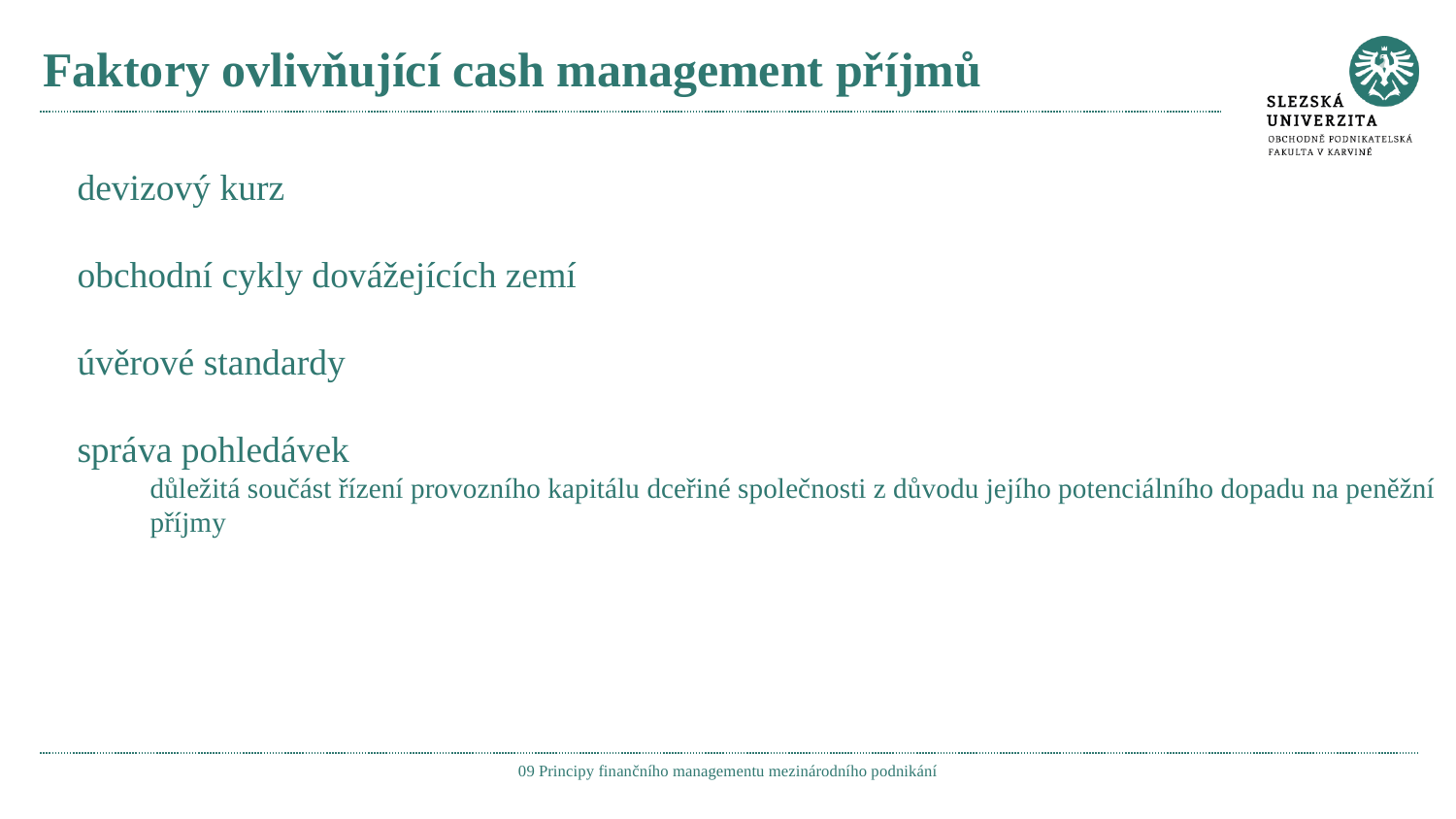

# Faktory ovlivňující cash management příjmů
devizový kurz

obchodní cykly dovážejících zemí

úvěrové standardy

správa pohledávek
důležitá součást řízení provozního kapitálu dceřiné společnosti z důvodu jejího potenciálního dopadu na peněžní příjmy

09 Principy finančního managementu mezinárodního podnikání